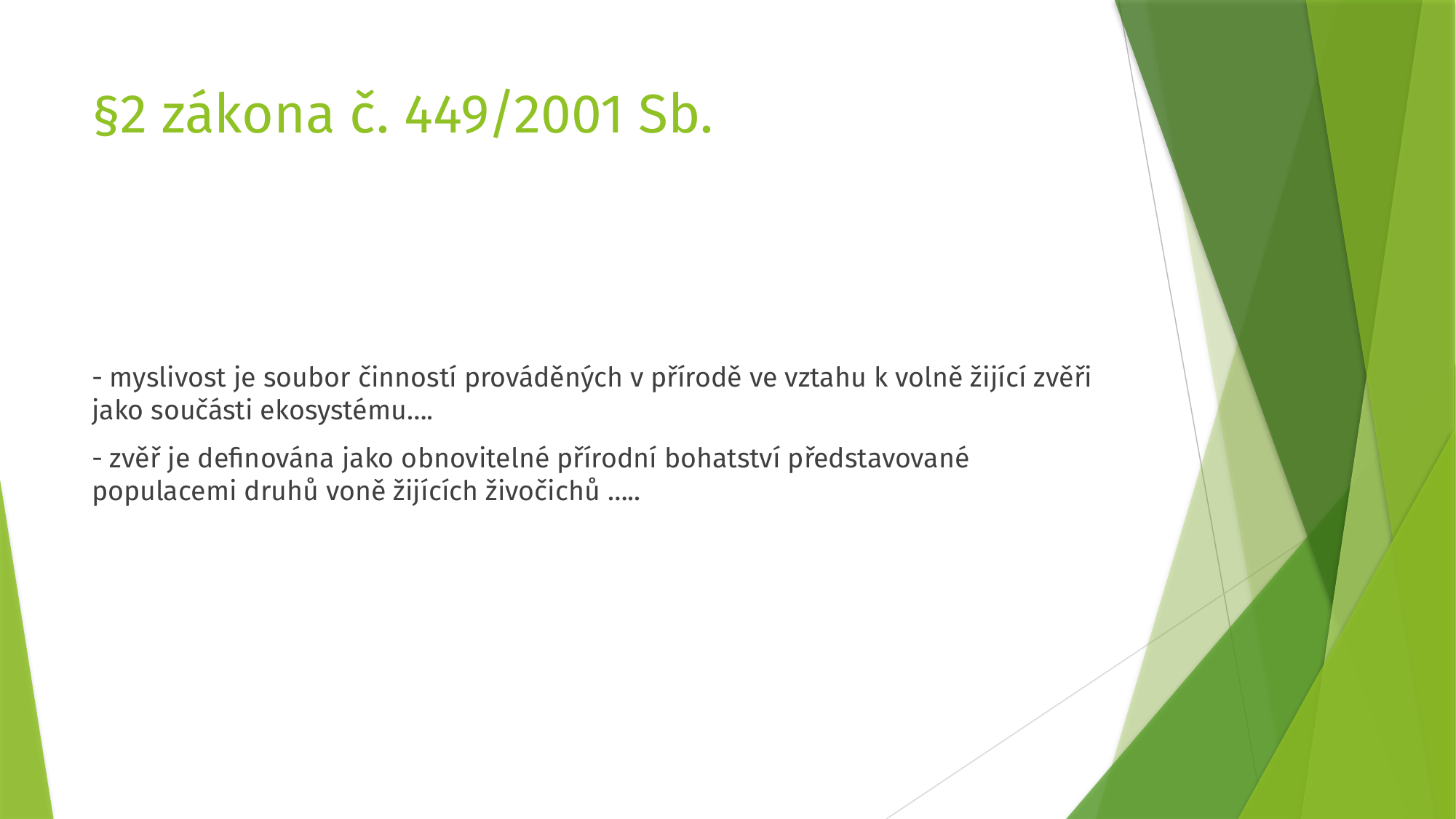

# §2 zákona č. 449/2001 Sb.

- myslivost je soubor činností prováděných v přírodě ve vztahu k volně žijící zvěři jako součásti ekosystému….
- zvěř je definována jako obnovitelné přírodní bohatství představované populacemi druhů voně žijících živočichů …..